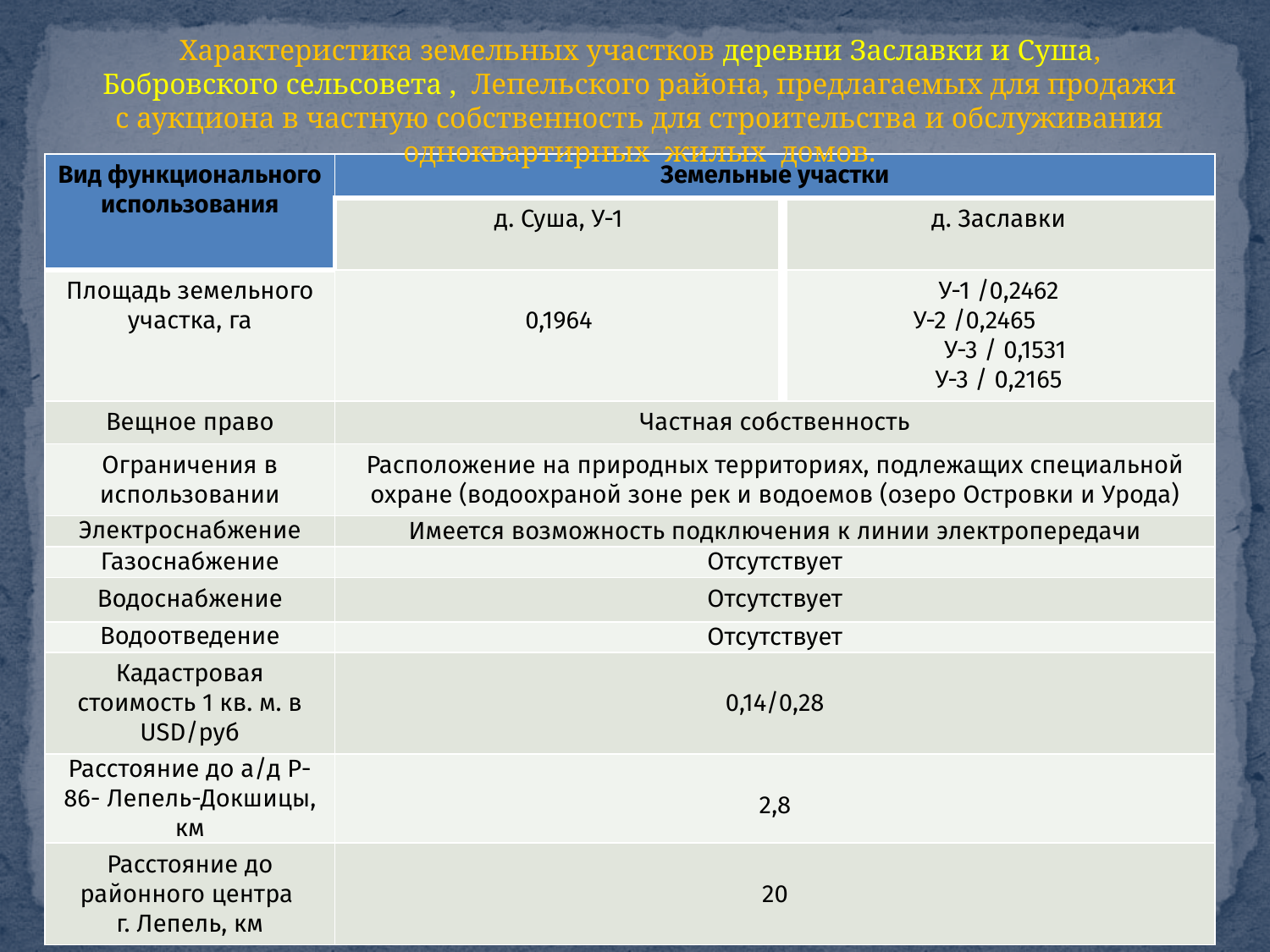

Характеристика земельных участков деревни Заславки и Суша, Бобровского сельсовета ,  Лепельского района, предлагаемых для продажи с аукциона в частную собственность для строительства и обслуживания одноквартирных  жилых  домов.
| Вид функционального использования | Земельные участки |  |
| --- | --- | --- |
|  | д. Суша, У-1 | д. Заславки |
| Площадь земельного участка, га | 0,1964 | У-1 /0,2462 У-2 /0,2465 У-3 / 0,1531 У-3 / 0,2165 |
| Вещное право | Частная собственность |  |
| Ограничения в использовании | Расположение на природных территориях, подлежащих специальной охране (водоохраной зоне рек и водоемов (озеро Островки и Урода) |  |
| Электроснабжение | Имеется возможность подключения к линии электропередачи |  |
| Газоснабжение | Отсутствует |  |
| Водоснабжение | Отсутствует |  |
| Водоотведение | Отсутствует |  |
| Кадастровая стоимость 1 кв. м. в USD/руб | 0,14/0,28 |  |
| Расстояние до а/д Р-86- Лепель-Докшицы, км | 2,8 |  |
| Расстояние до районного центра г. Лепель, км | 20 |  |